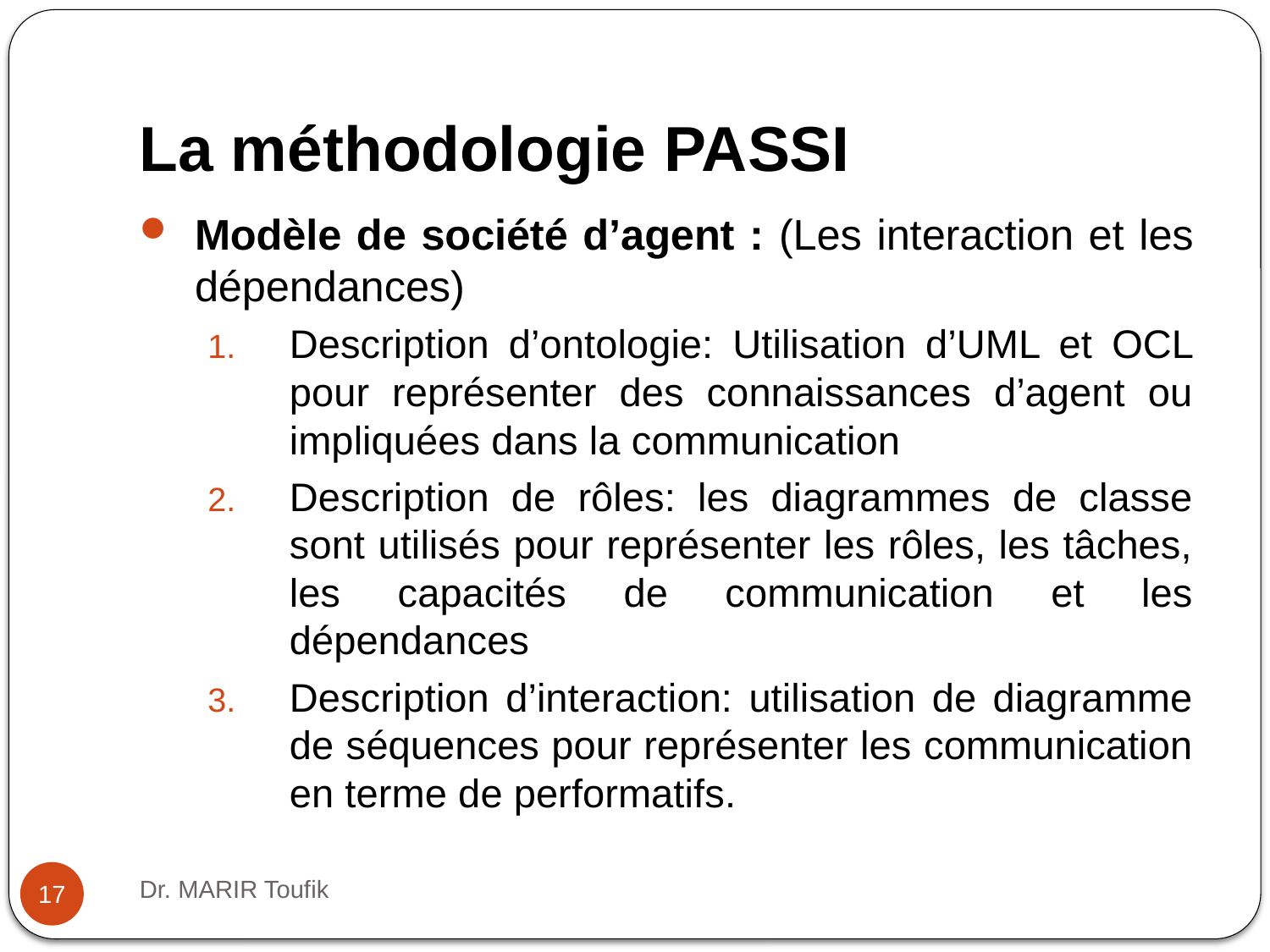

# La méthodologie PASSI
Modèle de société d’agent : (Les interaction et les dépendances)
Description d’ontologie: Utilisation d’UML et OCL pour représenter des connaissances d’agent ou impliquées dans la communication
Description de rôles: les diagrammes de classe sont utilisés pour représenter les rôles, les tâches, les capacités de communication et les dépendances
Description d’interaction: utilisation de diagramme de séquences pour représenter les communication en terme de performatifs.
Dr. MARIR Toufik
17